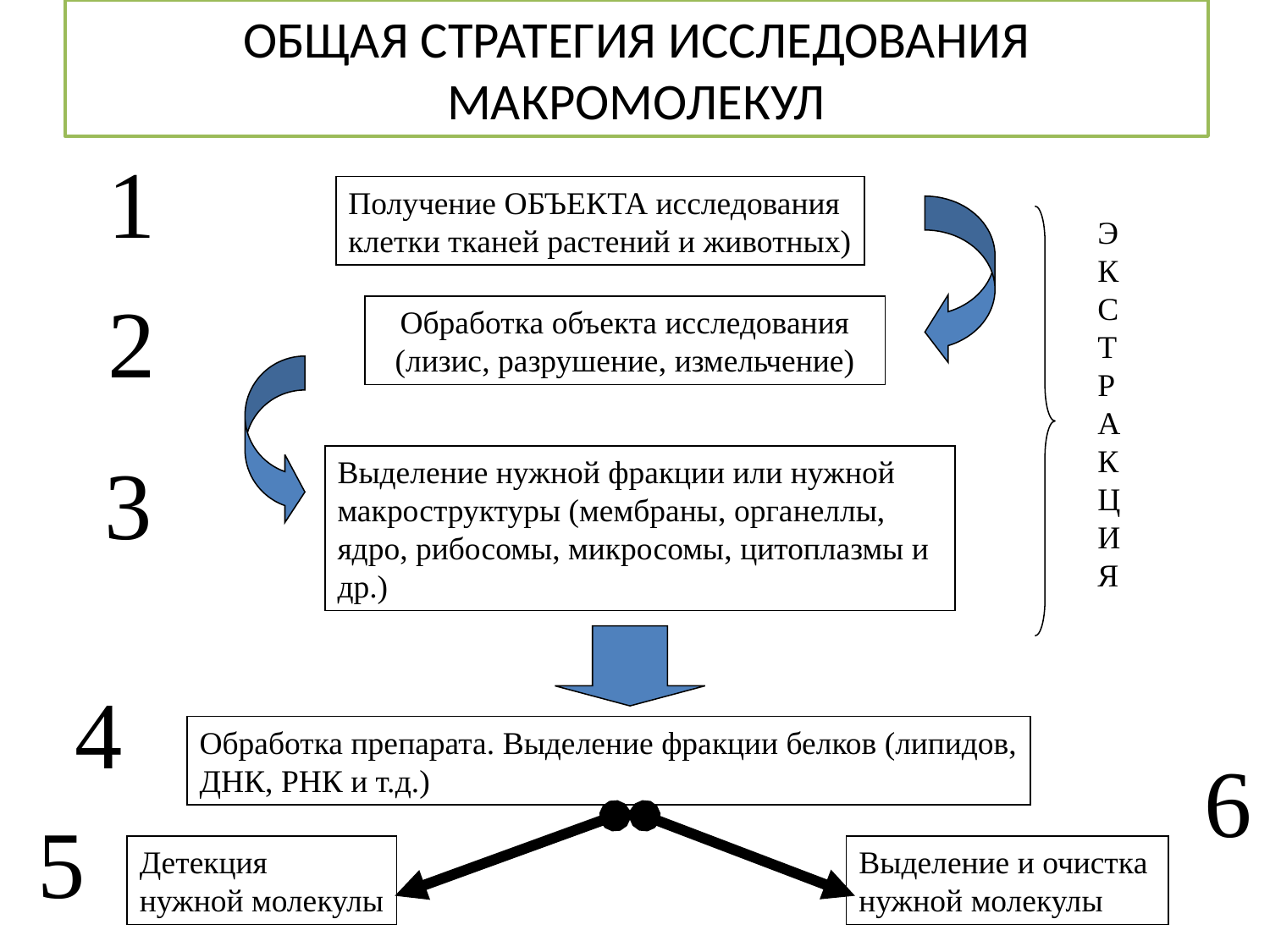

# ОБЩАЯ СТРАТЕГИЯ ИССЛЕДОВАНИЯ МАКРОМОЛЕКУЛ
1
Получение ОБЪЕКТА исследования
клетки тканей растений и животных)

Э
К
С
Т
Р
А
К
Ц
И
Я

2
Обработка объекта исследования (лизис, разрушение, измельчение)

3
Выделение нужной фракции или нужной макроструктуры (мембраны, органеллы, ядро, рибосомы, микросомы, цитоплазмы и др.)

4
Обработка препарата. Выделение фракции белков (липидов,
ДНК, РНК и т.д.)
6
5

Детекция
нужной молекулы
Выделение и очистка
нужной молекулы